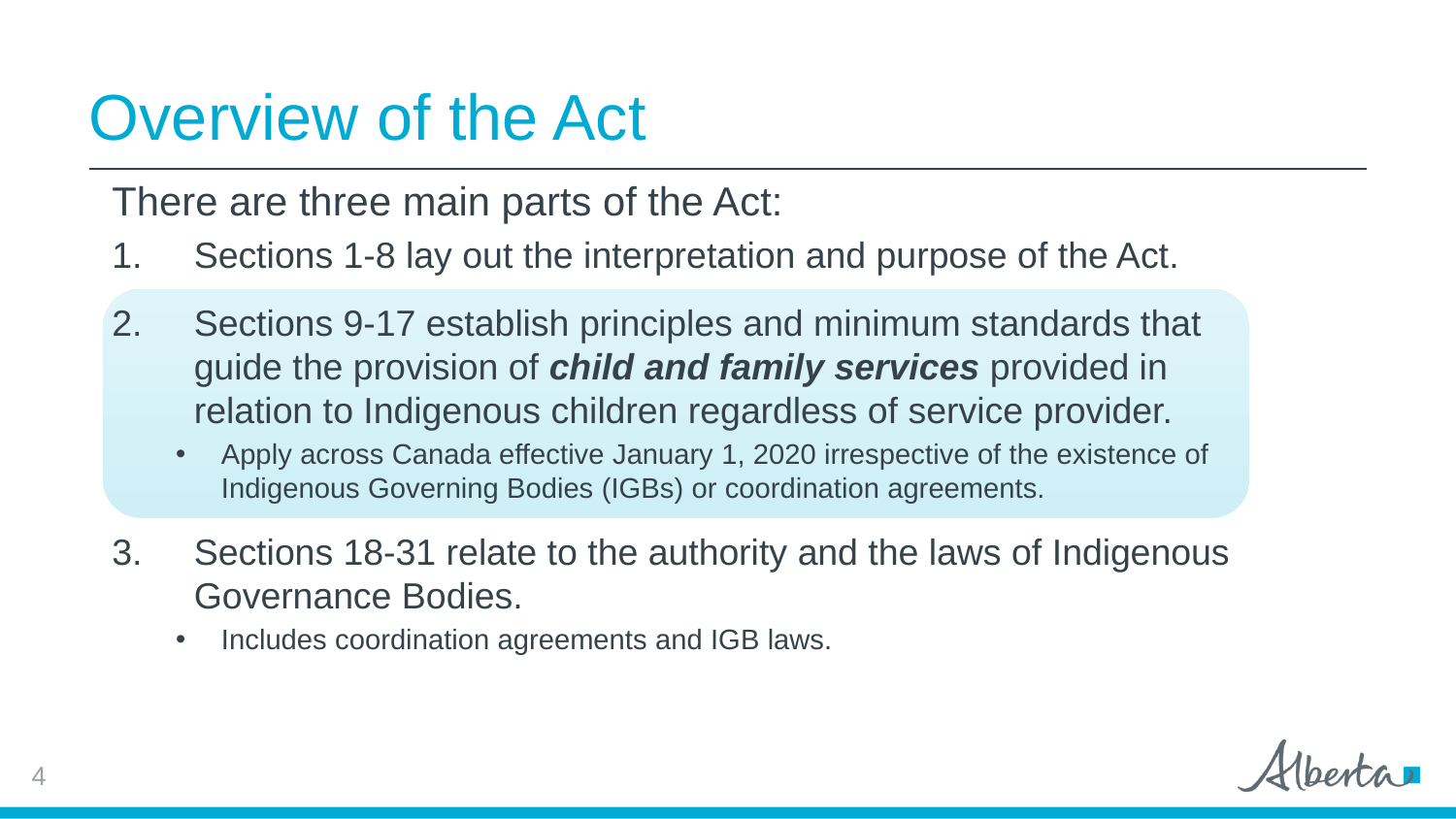

# Overview of the Act
There are three main parts of the Act:
Sections 1-8 lay out the interpretation and purpose of the Act.
Sections 9-17 establish principles and minimum standards that guide the provision of child and family services provided in relation to Indigenous children regardless of service provider.
Apply across Canada effective January 1, 2020 irrespective of the existence of Indigenous Governing Bodies (IGBs) or coordination agreements.
Sections 18-31 relate to the authority and the laws of Indigenous Governance Bodies.
Includes coordination agreements and IGB laws.

4